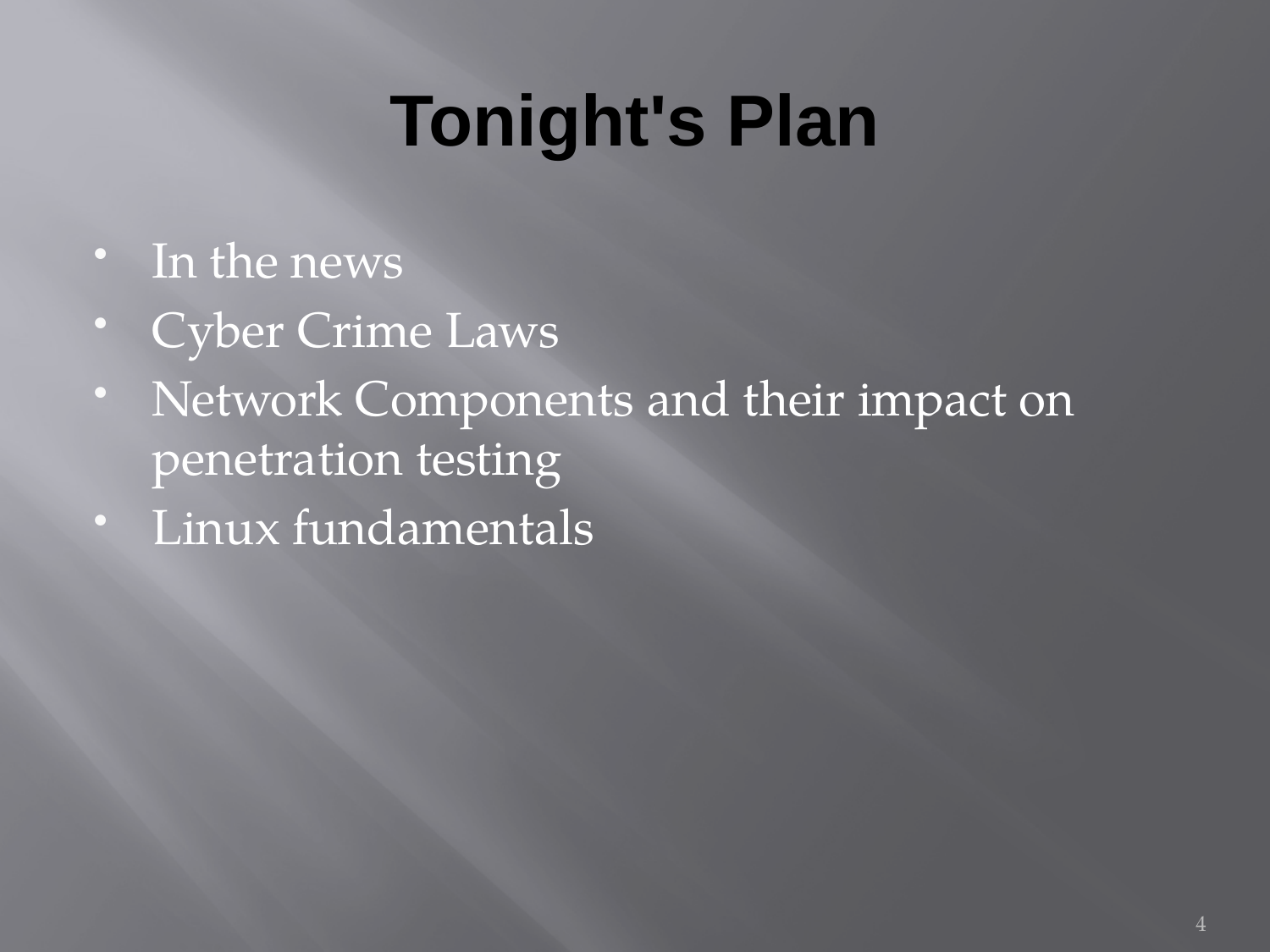

# Tonight's Plan
In the news
Cyber Crime Laws
Network Components and their impact on penetration testing
Linux fundamentals
4